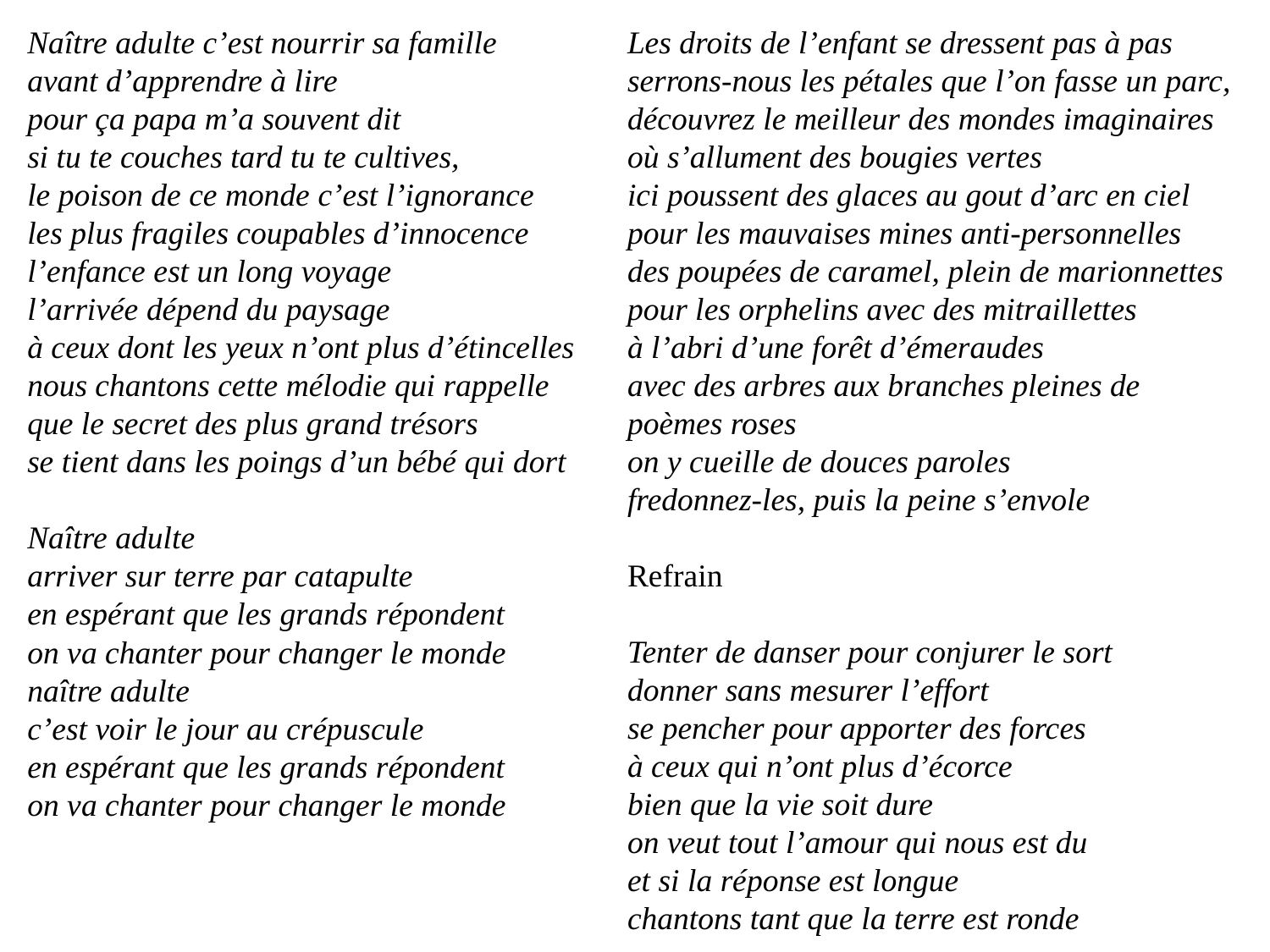

Naître adulte c’est nourrir sa famille
avant d’apprendre à lire
pour ça papa m’a souvent dit
si tu te couches tard tu te cultives,
le poison de ce monde c’est l’ignorance
les plus fragiles coupables d’innocence
l’enfance est un long voyage
l’arrivée dépend du paysage
à ceux dont les yeux n’ont plus d’étincelles
nous chantons cette mélodie qui rappelle
que le secret des plus grand trésors
se tient dans les poings d’un bébé qui dort
Naître adulte
arriver sur terre par catapulte
en espérant que les grands répondent
Les droits de l’enfant se dressent pas à pas
serrons-nous les pétales que l’on fasse un parc,
découvrez le meilleur des mondes imaginaires
où s’allument des bougies vertes
ici poussent des glaces au gout d’arc en ciel
pour les mauvaises mines anti-personnelles
des poupées de caramel, plein de marionnettes
pour les orphelins avec des mitraillettes
à l’abri d’une forêt d’émeraudes
avec des arbres aux branches pleines de poèmes roses
on y cueille de douces paroles
fredonnez-les, puis la peine s’envole
Refrain
Tenter de danser pour conjurer le sort
donner sans mesurer l’effort
se pencher pour apporter des forces
à ceux qui n’ont plus d’écorce
bien que la vie soit dure
on veut tout l’amour qui nous est du
et si la réponse est longue
chantons tant que la terre est ronde
on va chanter pour changer le monde
naître adulte
c’est voir le jour au crépuscule
en espérant que les grands répondent
on va chanter pour changer le monde